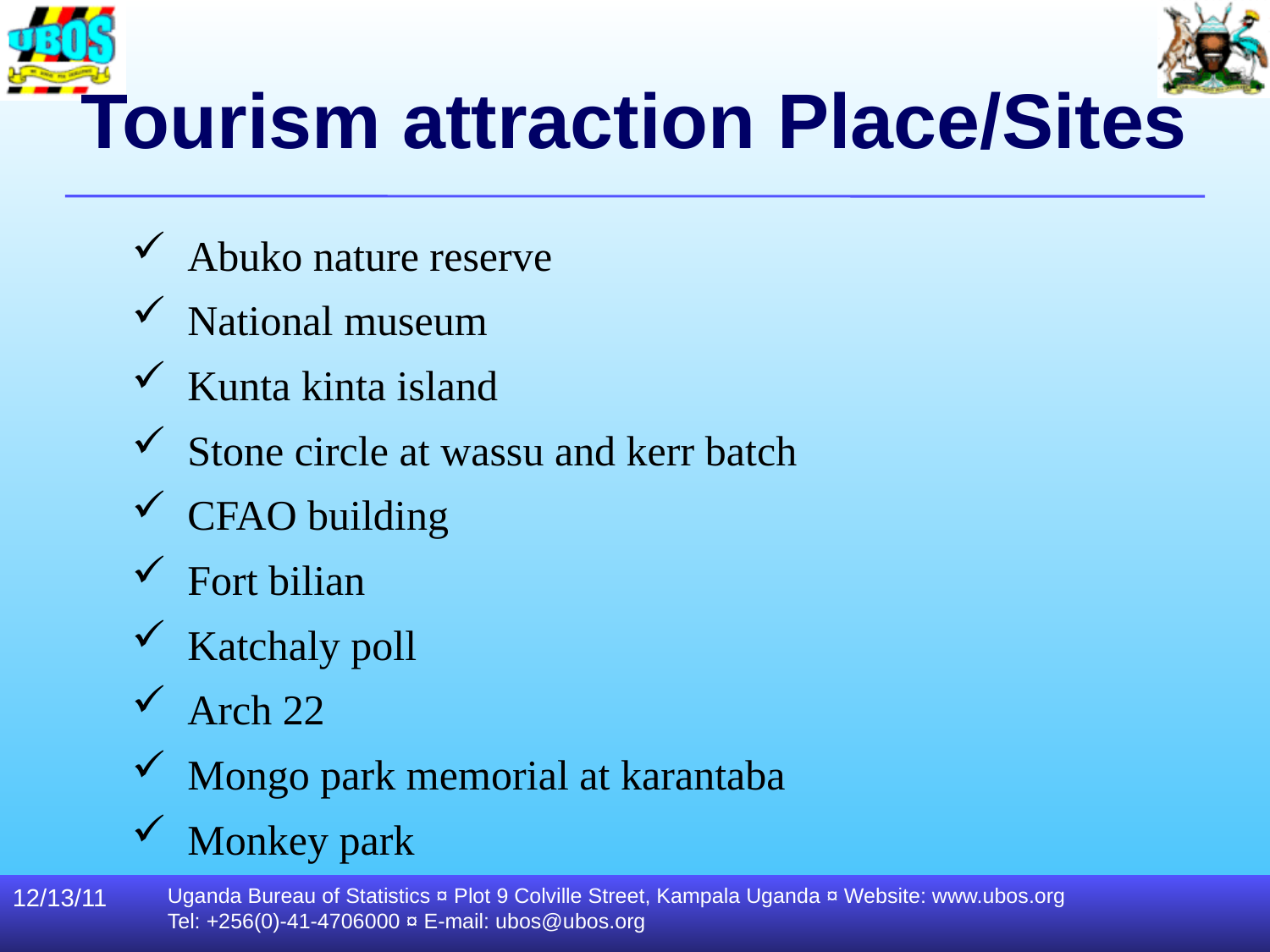

# Tourism attraction Place/Sites
Abuko nature reserve
National museum
Kunta kinta island
Stone circle at wassu and kerr batch
CFAO building
Fort bilian
Katchaly poll
Arch 22
Mongo park memorial at karantaba
Monkey park

12/13/11
Uganda Bureau of Statistics ¤ Plot 9 Colville Street, Kampala Uganda ¤ Website: www.ubos.org
Tel: +256(0)-41-4706000 ¤ E-mail: ubos@ubos.org